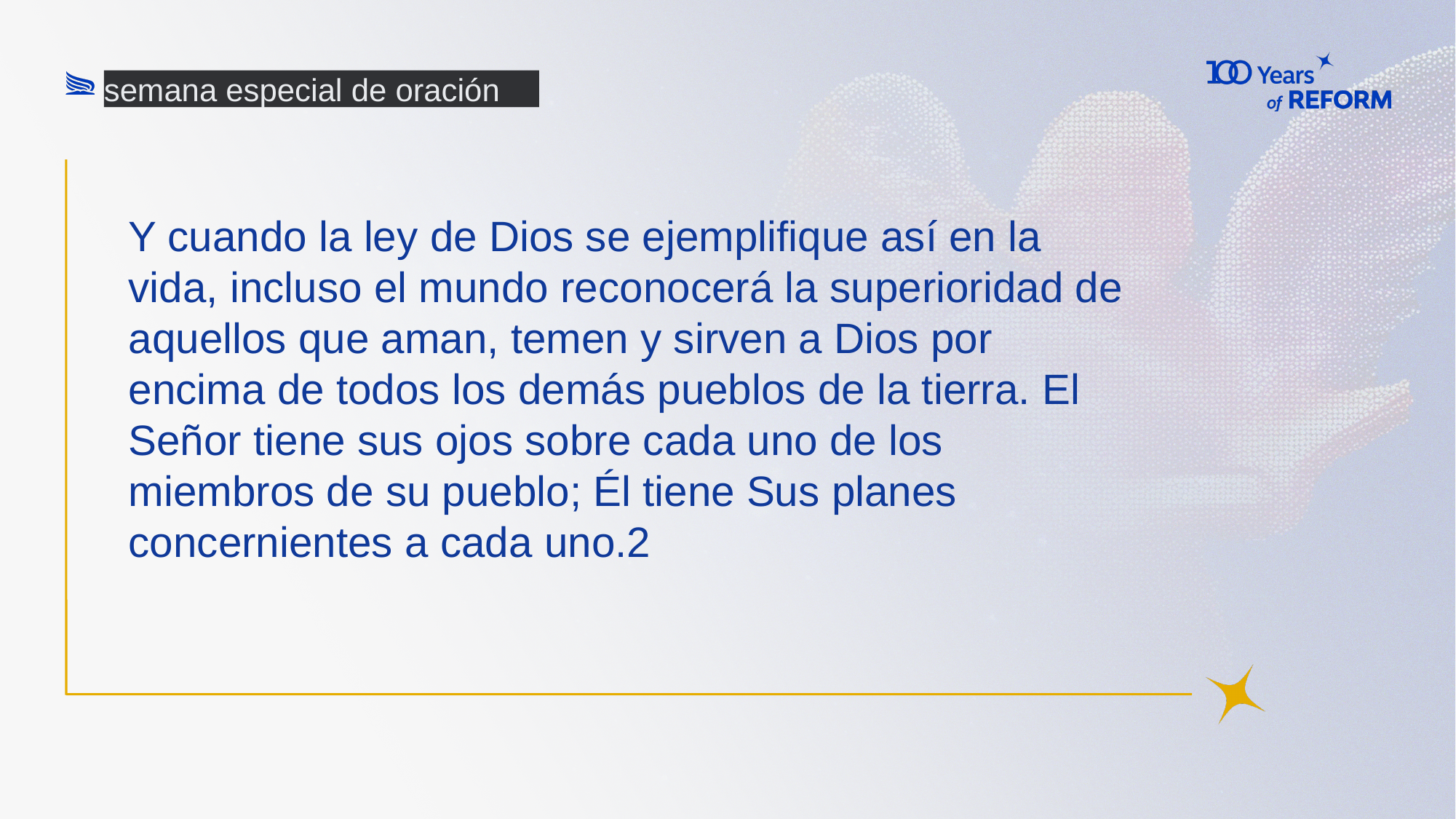

semana especial de oración
# Y cuando la ley de Dios se ejemplifique así en la vida, incluso el mundo reconocerá la superioridad de aquellos que aman, temen y sirven a Dios por encima de todos los demás pueblos de la tierra. El Señor tiene sus ojos sobre cada uno de los miembros de su pueblo; Él tiene Sus planes concernientes a cada uno.2